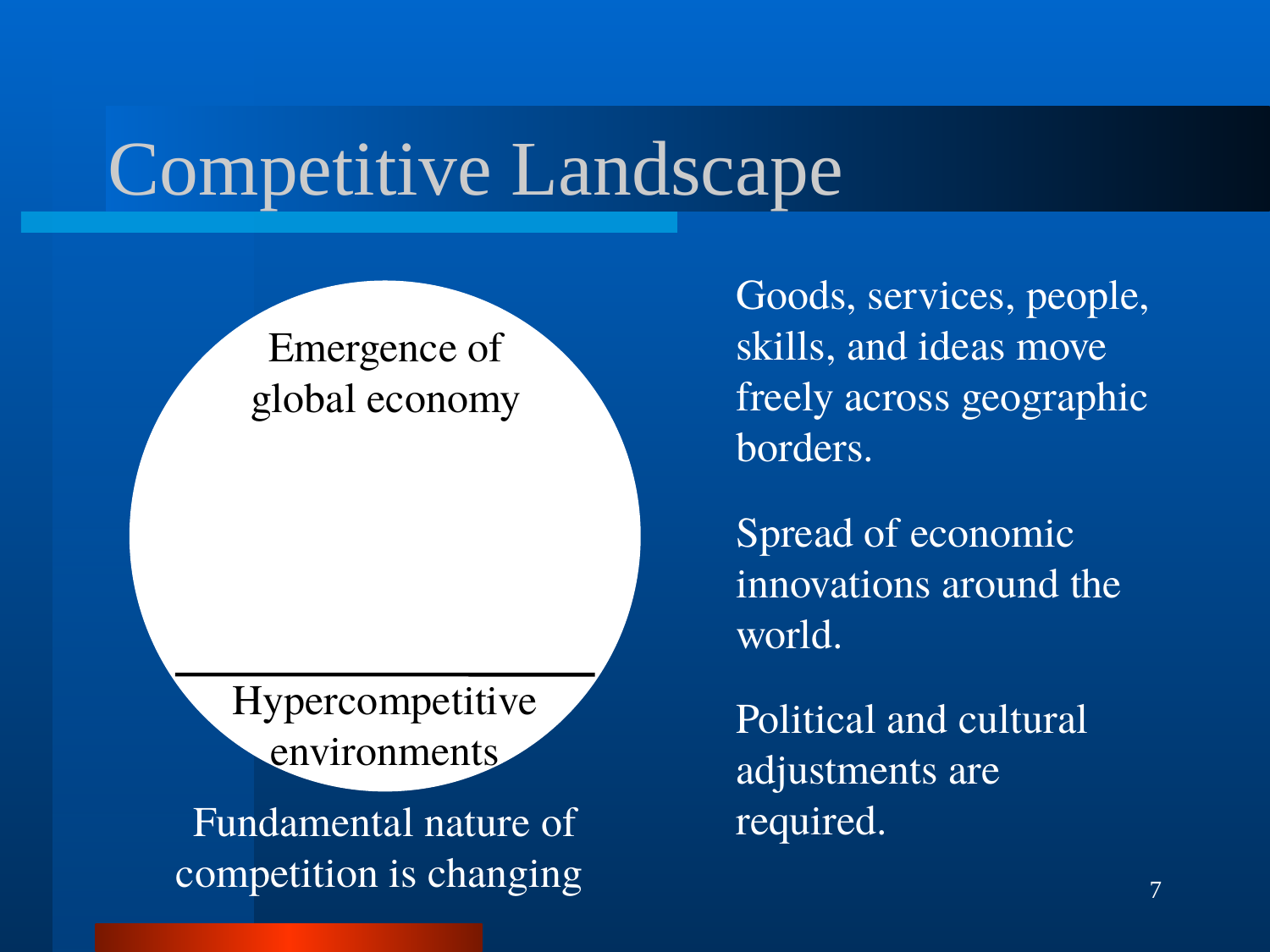

# Competitive Landscape
Goods, services, people, skills, and ideas move freely across geographic borders.

Emergence of global economy
Spread of economic innovations around the world.
Hypercompetitive environments

Political and cultural adjustments are required.
Fundamental nature of competition is changing
7